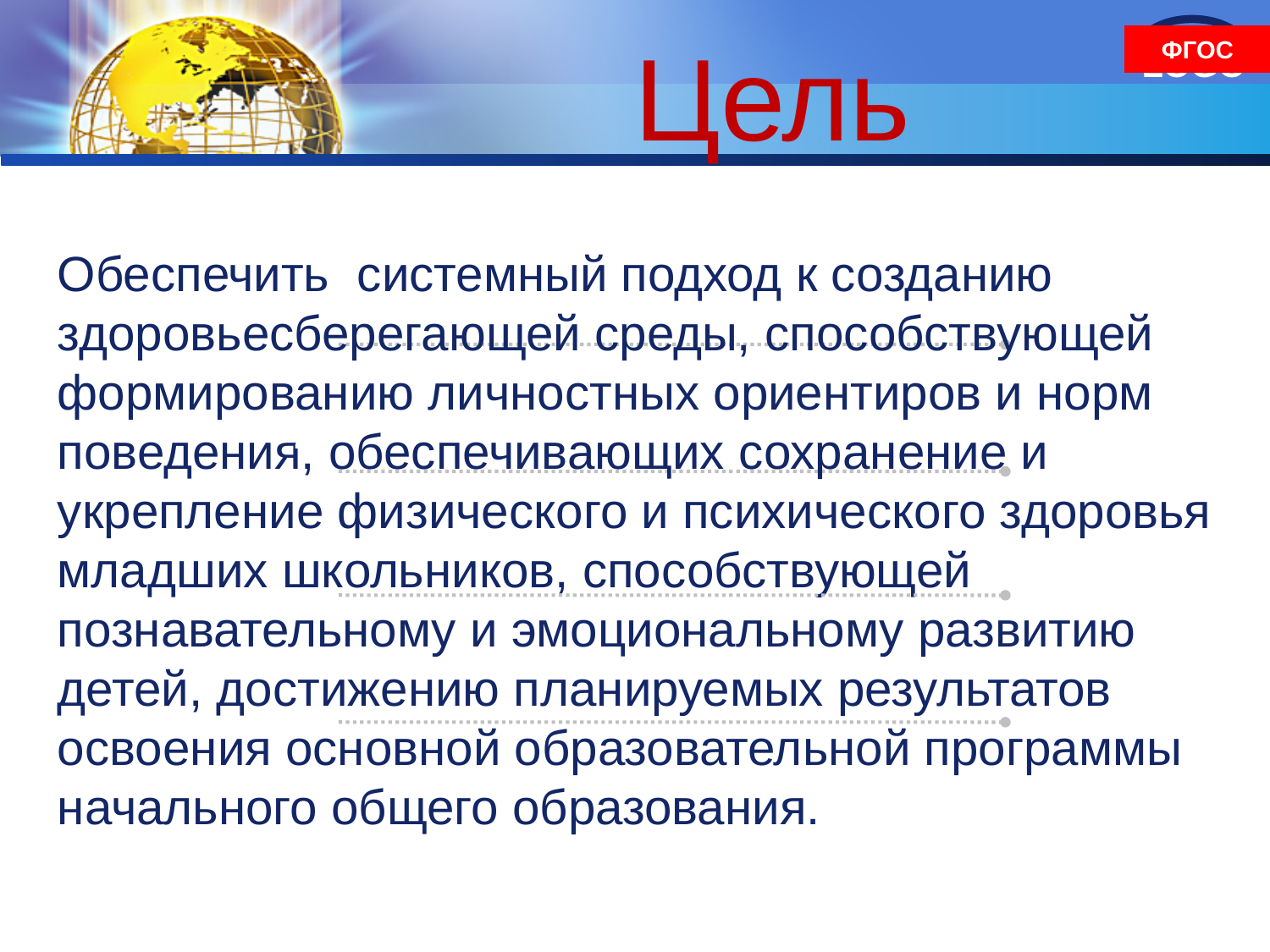

ФГОС
# Цель
Обеспечить  системный подход к созданию здоровьесберегающей среды, способствующей формированию личностных ориентиров и норм поведения, обеспечивающих сохранение и укрепление физического и психического здоровья младших школьников, способствующей познавательному и эмоциональному развитию детей, достижению планируемых результатов освоения основной образовательной программы начального общего образования.

2